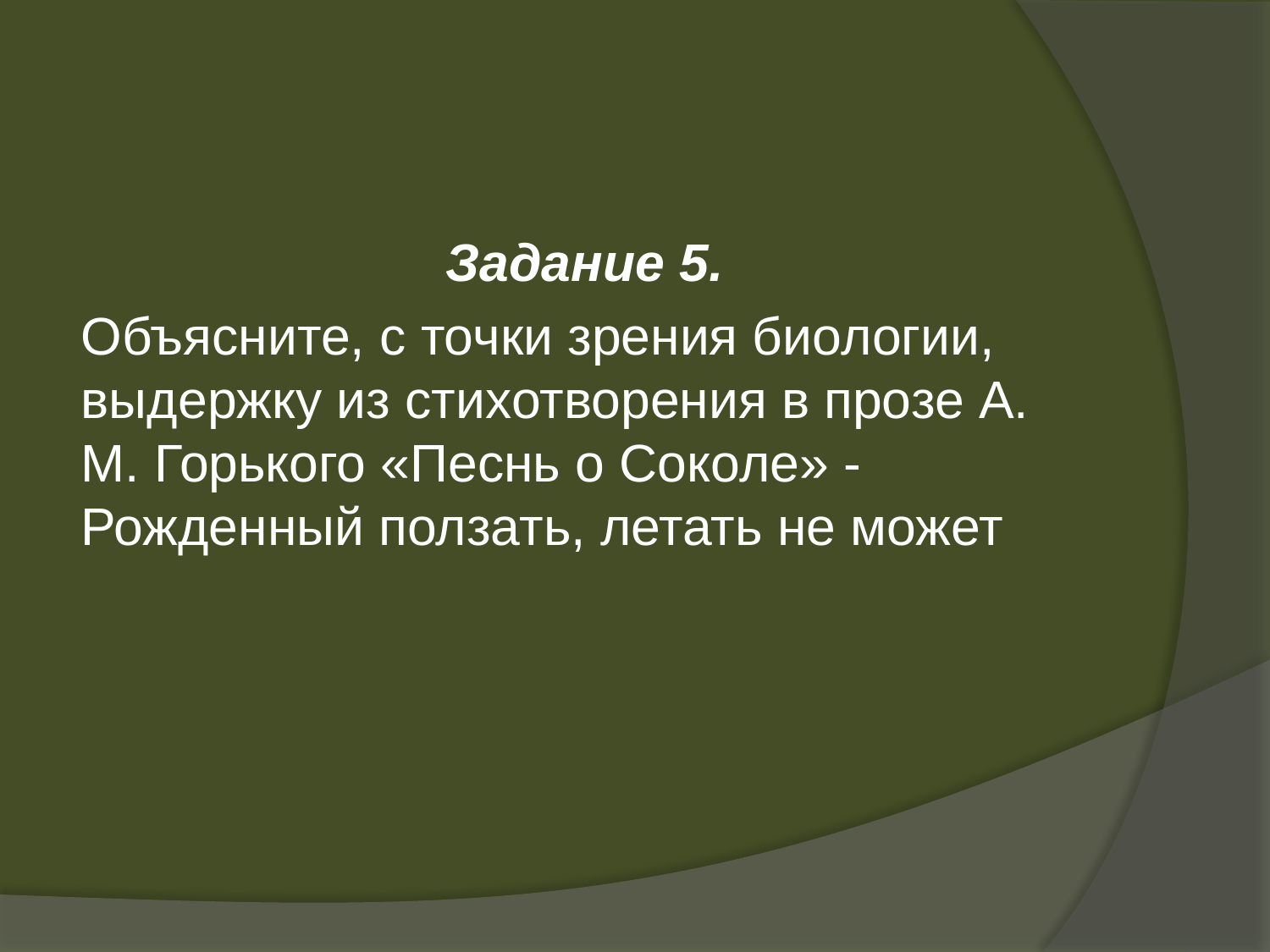

#
Задание 5.
Объясните, с точки зрения биологии,  выдержку из стихотворения в прозе А. М. Горького «Песнь о Соколе» - Рожденный ползать, летать не может